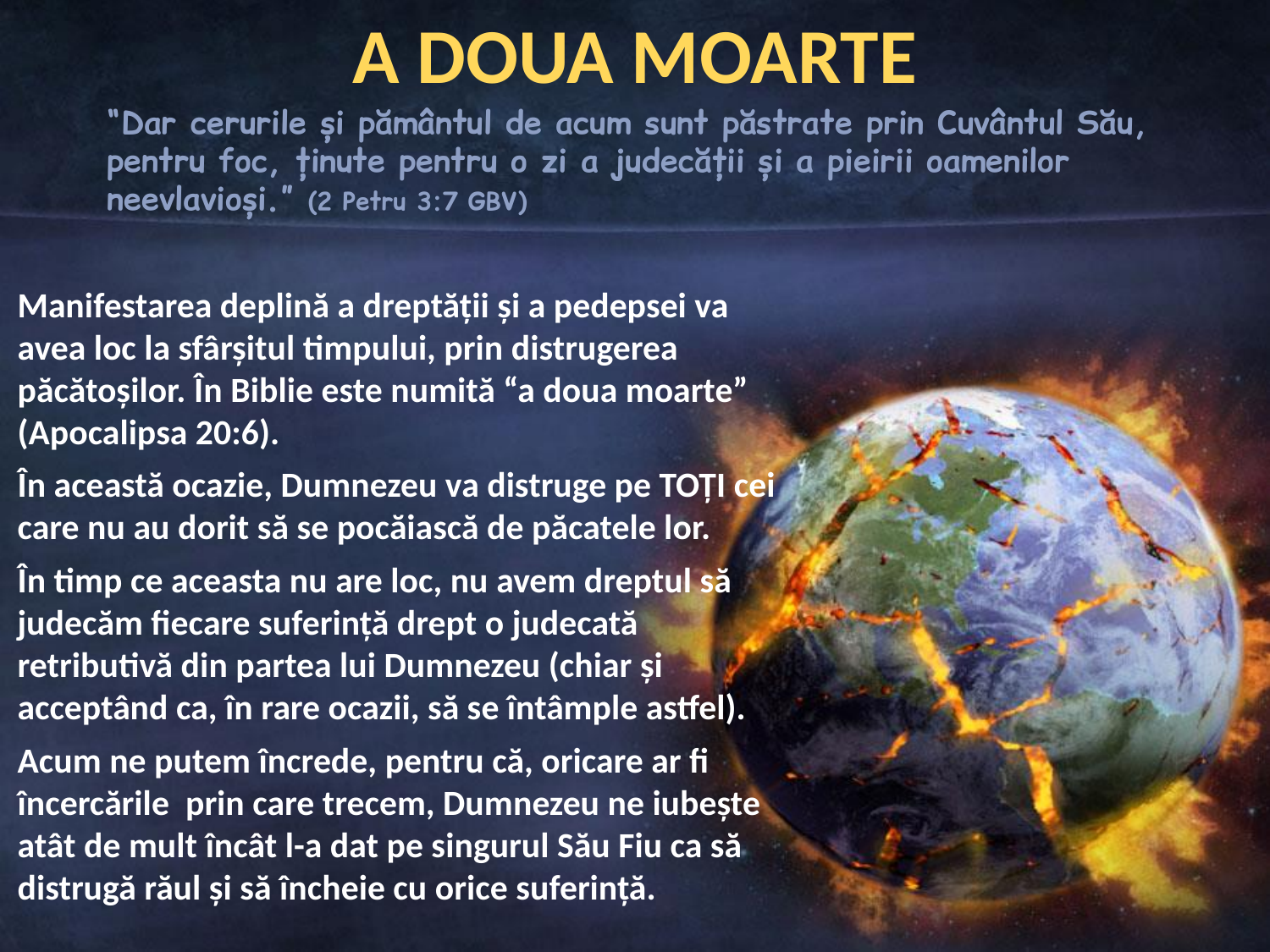

A DOUA MOARTE
“Dar cerurile şi pământul de acum sunt păstrate prin Cuvântul Său, pentru foc, ţinute pentru o zi a judecăţii şi a pieirii oamenilor neevlavioşi.” (2 Petru 3:7 GBV)
Manifestarea deplină a dreptății și a pedepsei va avea loc la sfârșitul timpului, prin distrugerea păcătoșilor. În Biblie este numită “a doua moarte” (Apocalipsa 20:6).
În această ocazie, Dumnezeu va distruge pe TOȚI cei care nu au dorit să se pocăiască de păcatele lor.
În timp ce aceasta nu are loc, nu avem dreptul să judecăm fiecare suferință drept o judecată retributivă din partea lui Dumnezeu (chiar și acceptând ca, în rare ocazii, să se întâmple astfel).
Acum ne putem încrede, pentru că, oricare ar fi încercările  prin care trecem, Dumnezeu ne iubește atât de mult încât l-a dat pe singurul Său Fiu ca să distrugă răul și să încheie cu orice suferință.